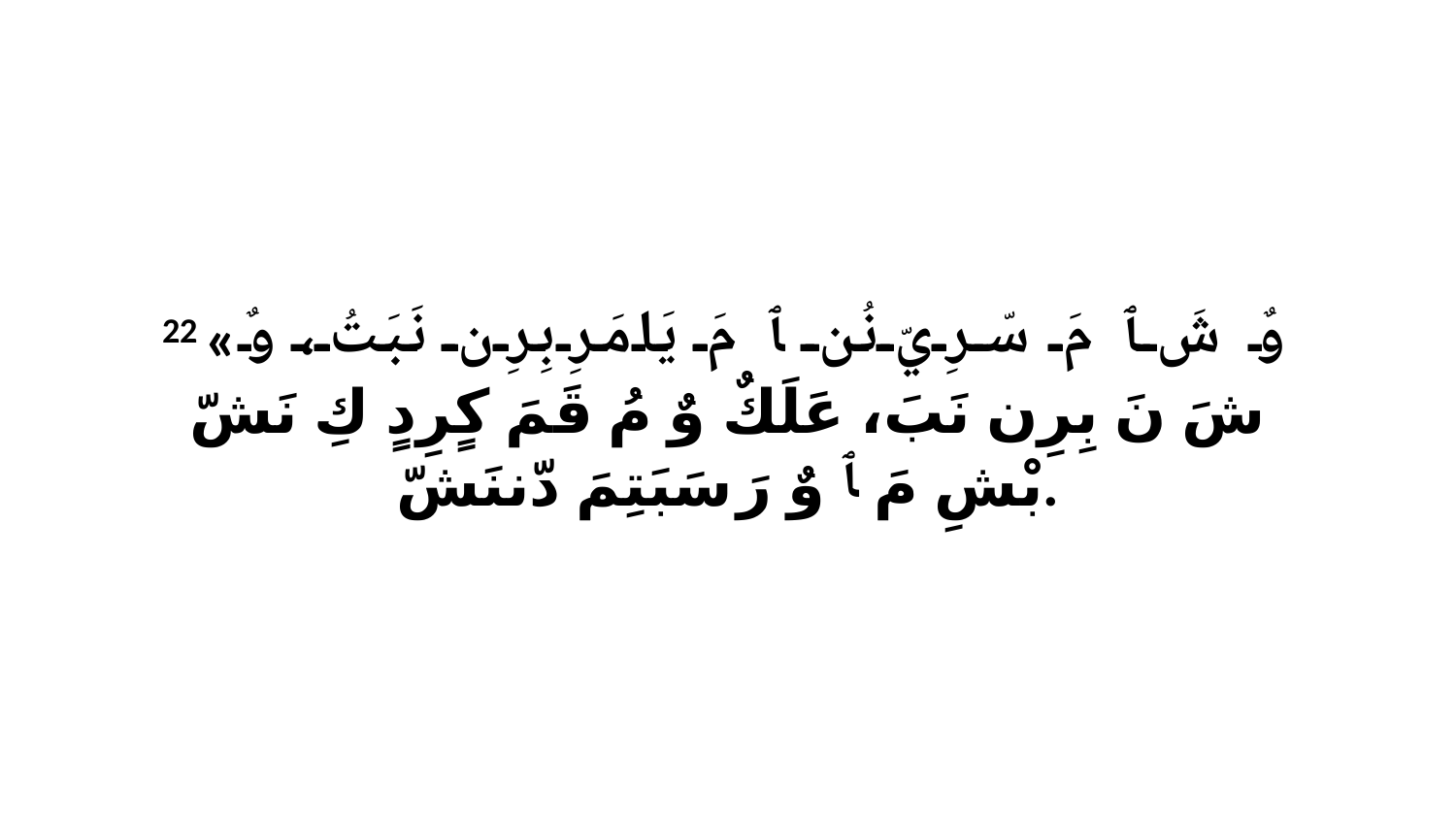

22 «وٌ شَ ﭑ مَ سّرِيّ نُن ﭑ مَ يَامَرِ بِرِن نَبَتُ، وٌ شَ نَ بِرِن نَبَ، عَلَكٌ وٌ مُ قَمَ كٍرِدٍ كِ نَشّ بْشِ مَ ﭑ وٌ رَ سَبَتِمَ دّننَشّ.